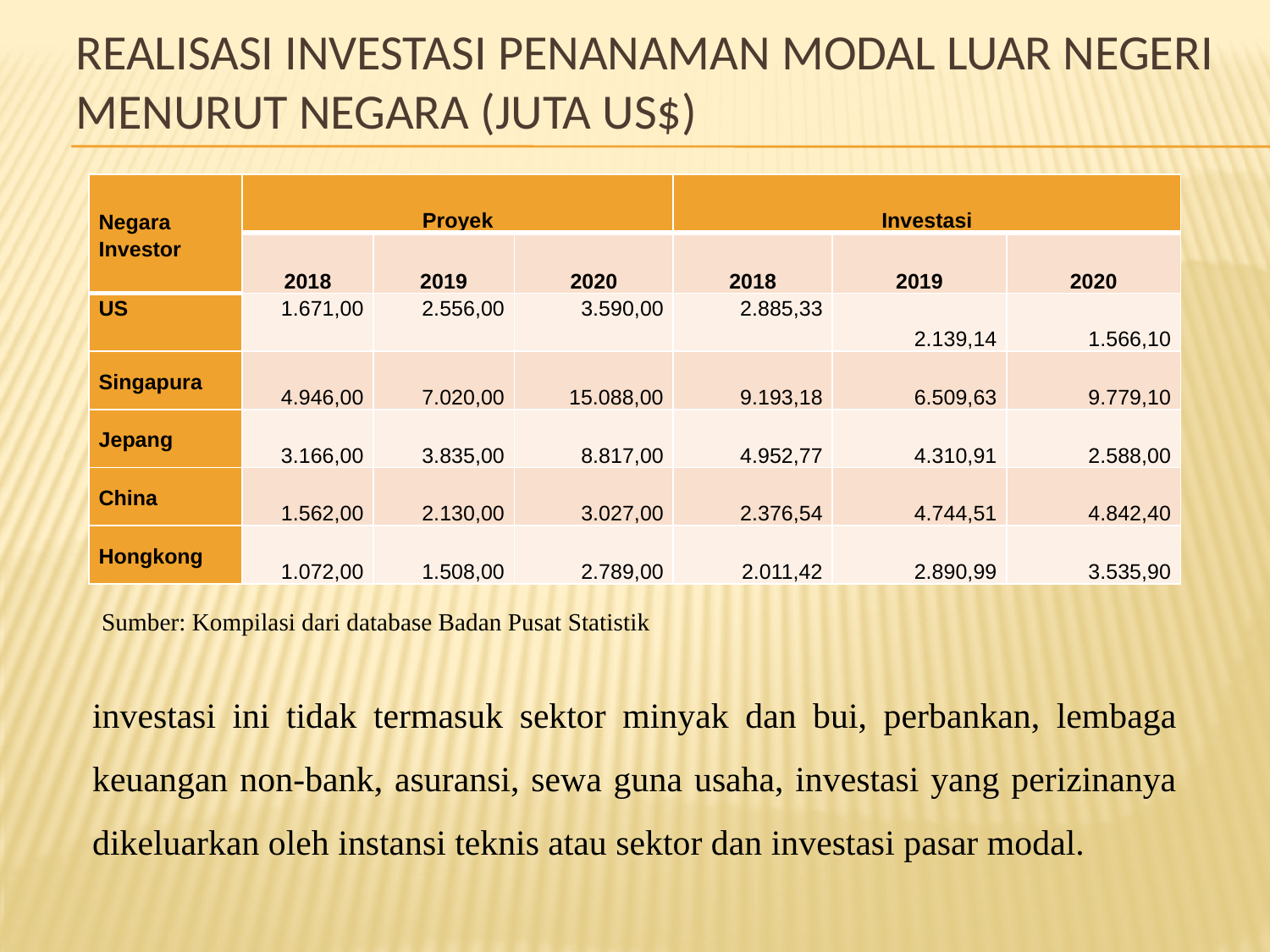

# Realisasi Investasi Penanaman Modal Luar Negeri Menurut Negara (Juta US$)
| Negara Investor | Proyek |  |  | Investasi |  |  |
| --- | --- | --- | --- | --- | --- | --- |
|  | 2018 | 2019 | 2020 | 2018 | 2019 | 2020 |
| US | 1.671,00 | 2.556,00 | 3.590,00 | 2.885,33 | 2.139,14 | 1.566,10 |
| Singapura | 4.946,00 | 7.020,00 | 15.088,00 | 9.193,18 | 6.509,63 | 9.779,10 |
| Jepang | 3.166,00 | 3.835,00 | 8.817,00 | 4.952,77 | 4.310,91 | 2.588,00 |
| China | 1.562,00 | 2.130,00 | 3.027,00 | 2.376,54 | 4.744,51 | 4.842,40 |
| Hongkong | 1.072,00 | 1.508,00 | 2.789,00 | 2.011,42 | 2.890,99 | 3.535,90 |
Sumber: Kompilasi dari database Badan Pusat Statistik
investasi ini tidak termasuk sektor minyak dan bui, perbankan, lembaga keuangan non-bank, asuransi, sewa guna usaha, investasi yang perizinanya dikeluarkan oleh instansi teknis atau sektor dan investasi pasar modal.